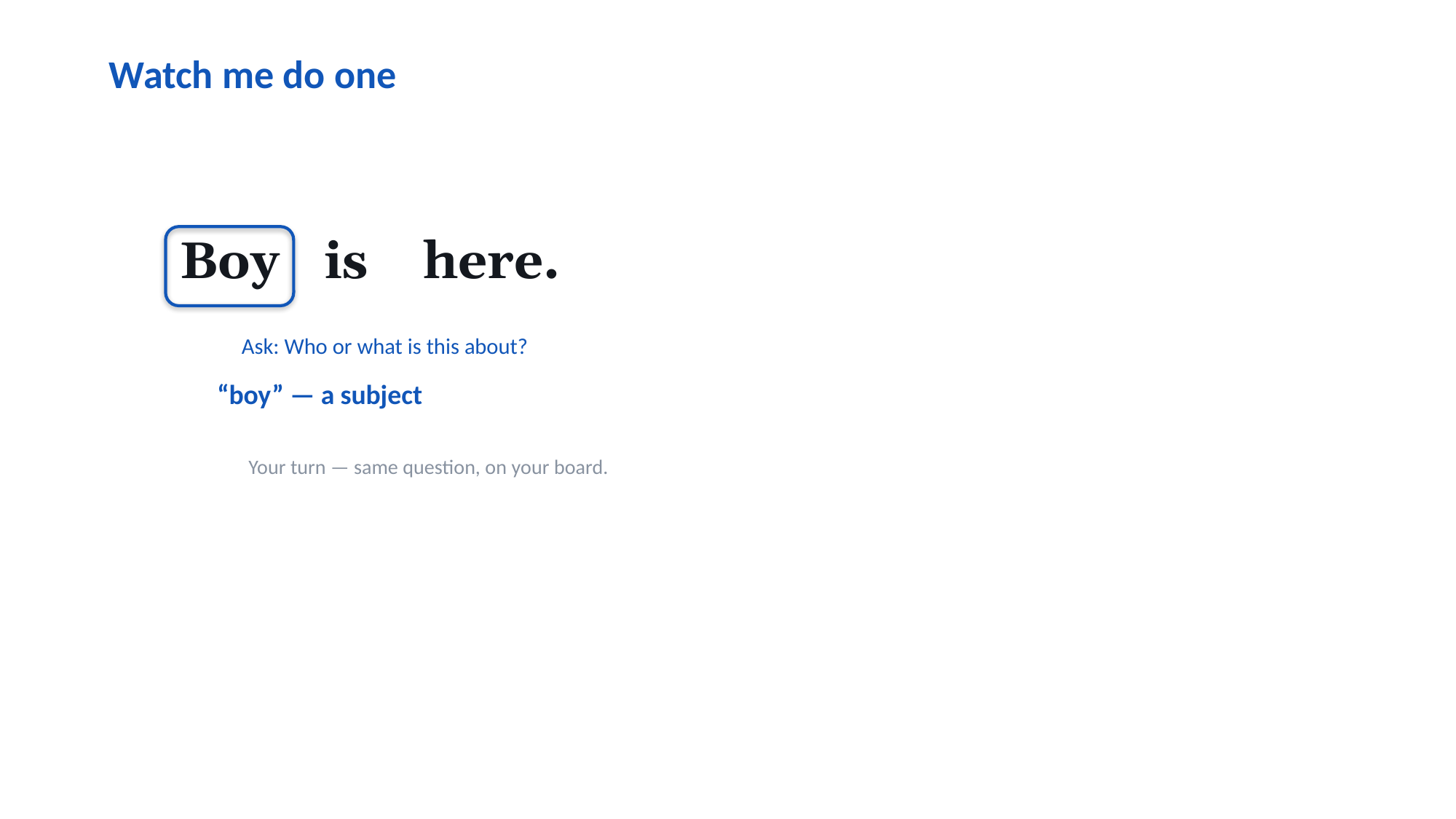

Watch me do one

Boy
is
here.
Ask: Who or what is this about?
“boy” — a subject
Your turn — same question, on your board.